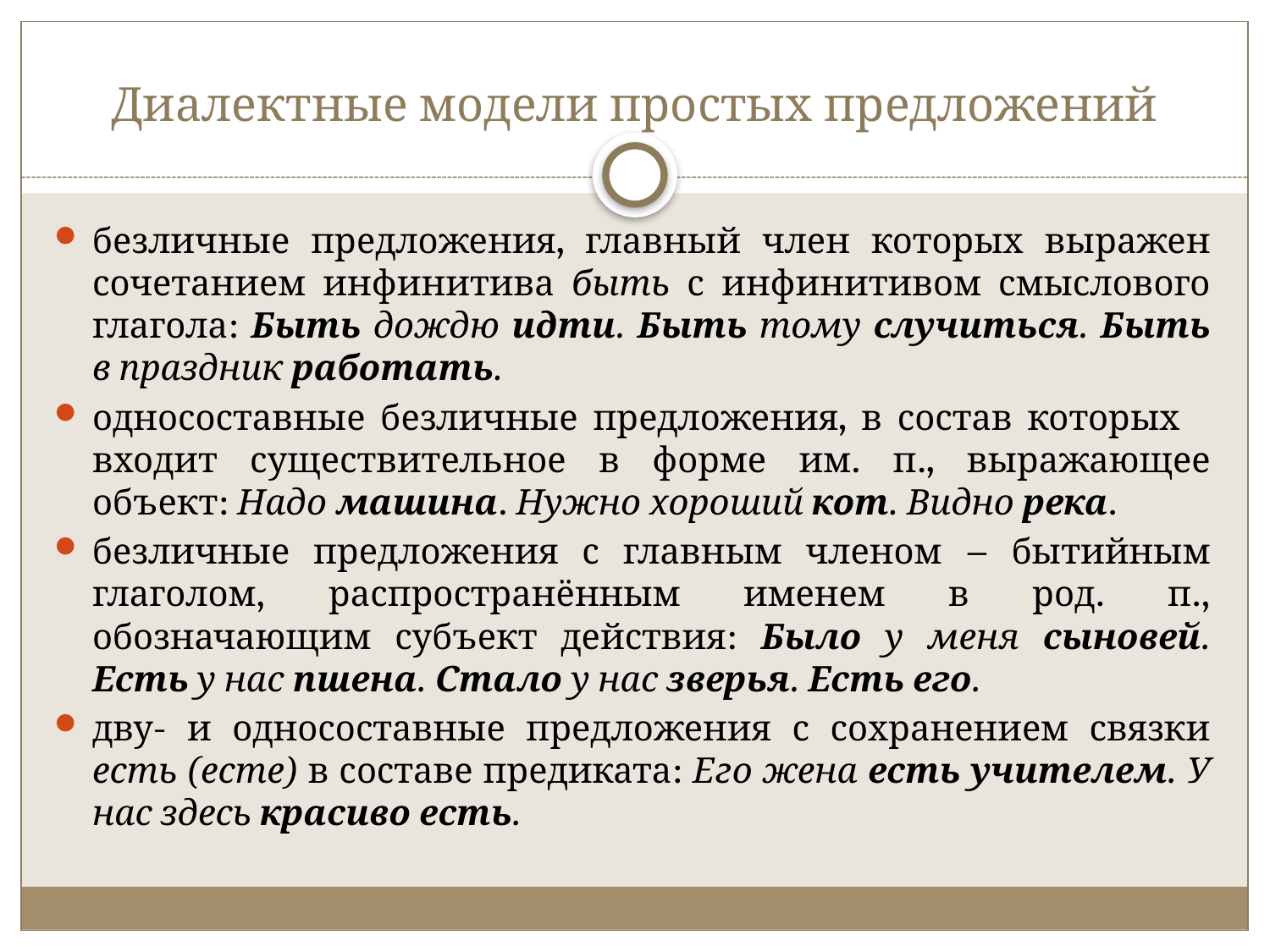

# Диалектные модели простых предложений
безличные предложения‚ главный член которых выражен сочетанием инфинитива быть с инфинитивом смыслового глагола: Быть дождю идти. Быть тому случиться. Быть в праздник работать.
односоставные безличные предложения‚ в состав которых   входит существительное в форме им. п.‚ выражающее объект: Надо машина. Нужно хороший кот. Видно река.
безличные предложения с главным членом – бытийным глаголом, распространённым именем в род. п., обозначающим субъект действия: Было у меня сыновей. Есть у нас пшена. Стало у нас зверья. Есть его.
дву- и односоставные предложения с сохранением связки есть (есте) в составе предиката: Его жена есть учителем. У нас здесь красиво есть.